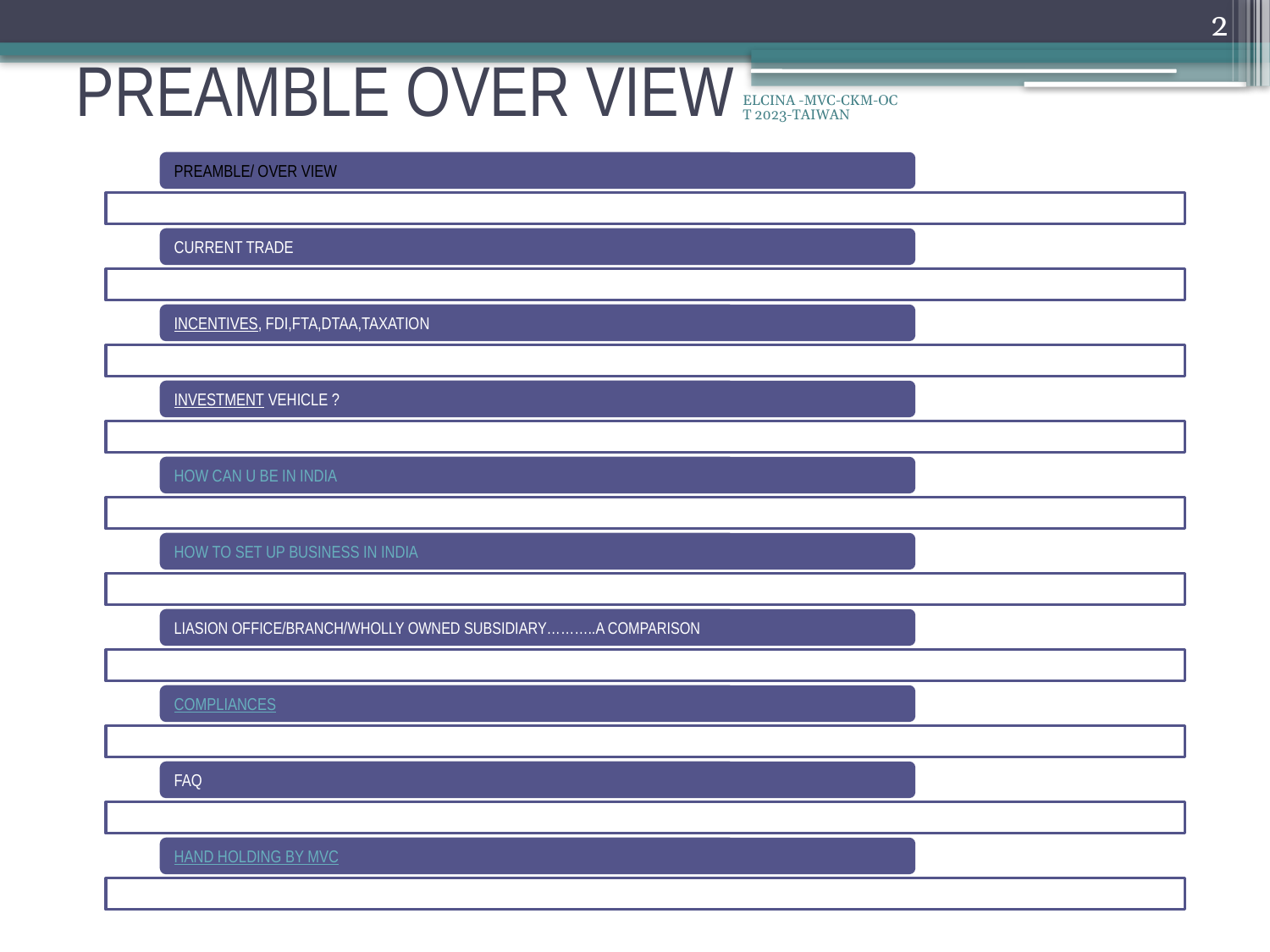

2
# PREAMBLE OVER VIEW
ELCINA -MVC-CKM-OCT 2023-TAIWAN
COMPLIANCES
HOW CAN U BE IN INDIA
HOW TO SET UP BUSINESS IN INDIA
HAND HOLDING BY MVC
INVESTMENT VEHICLE ?
INCENTIVES, FDI,FTA,DTAA,TAXATION
PREAMBLE/ OVER VIEW
LIASION OFFICE/BRANCH/WHOLLY OWNED SUBSIDIARY………..A COMPARISON
FAQ
CURRENT TRADE